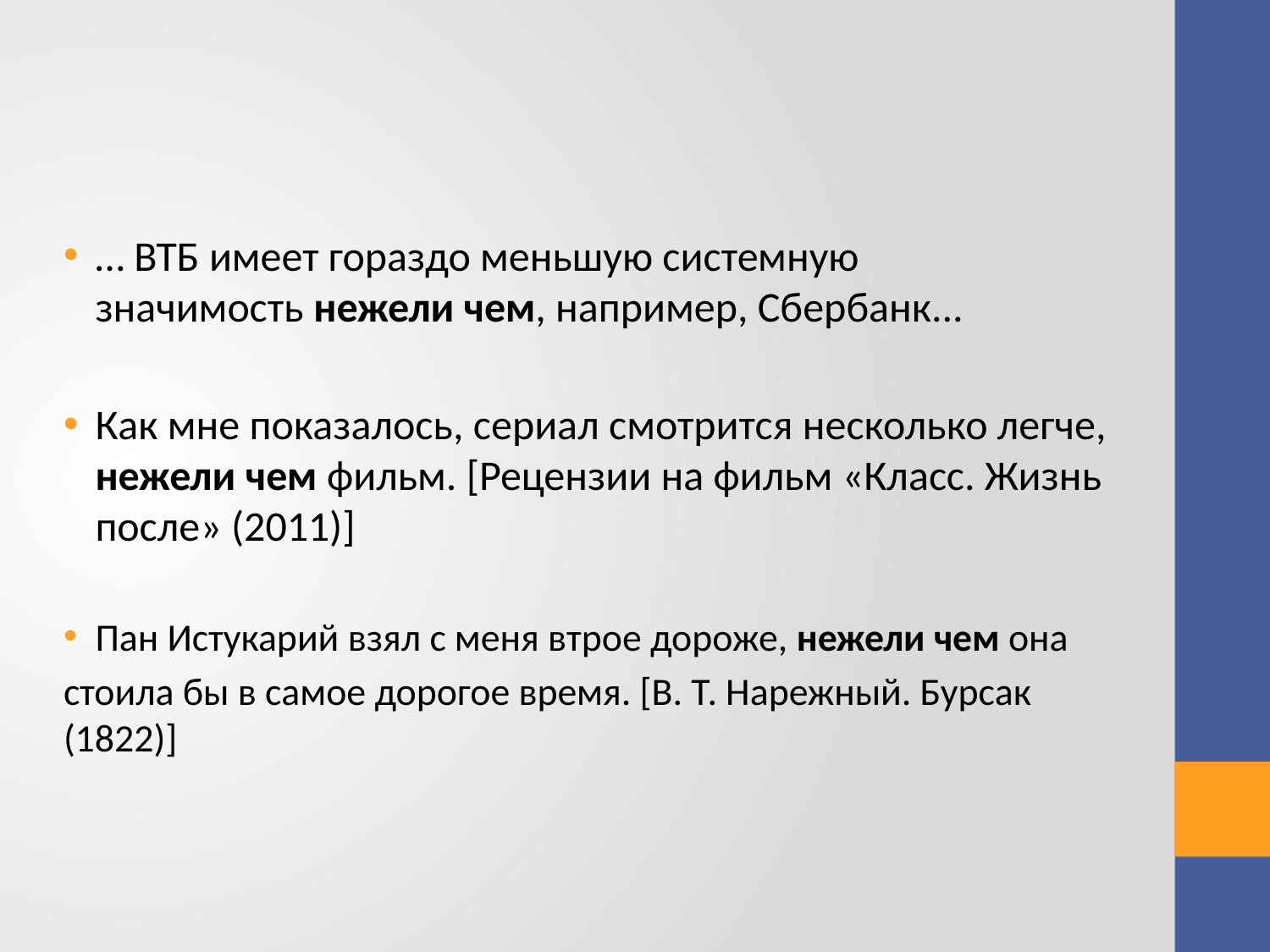

#
… ВТБ имеет гораздо меньшую системную значимость нежели чем, например, Сбербанк...

Как мне показалось, сериал смотрится несколько легче, нежели чем фильм. [Рецензии на фильм «Класс. Жизнь после» (2011)]

Пан Истукарий взял с меня втрое дороже, нежели чем она
стоила бы в самое дорогое время. [В. Т. Нарежный. Бурсак (1822)]